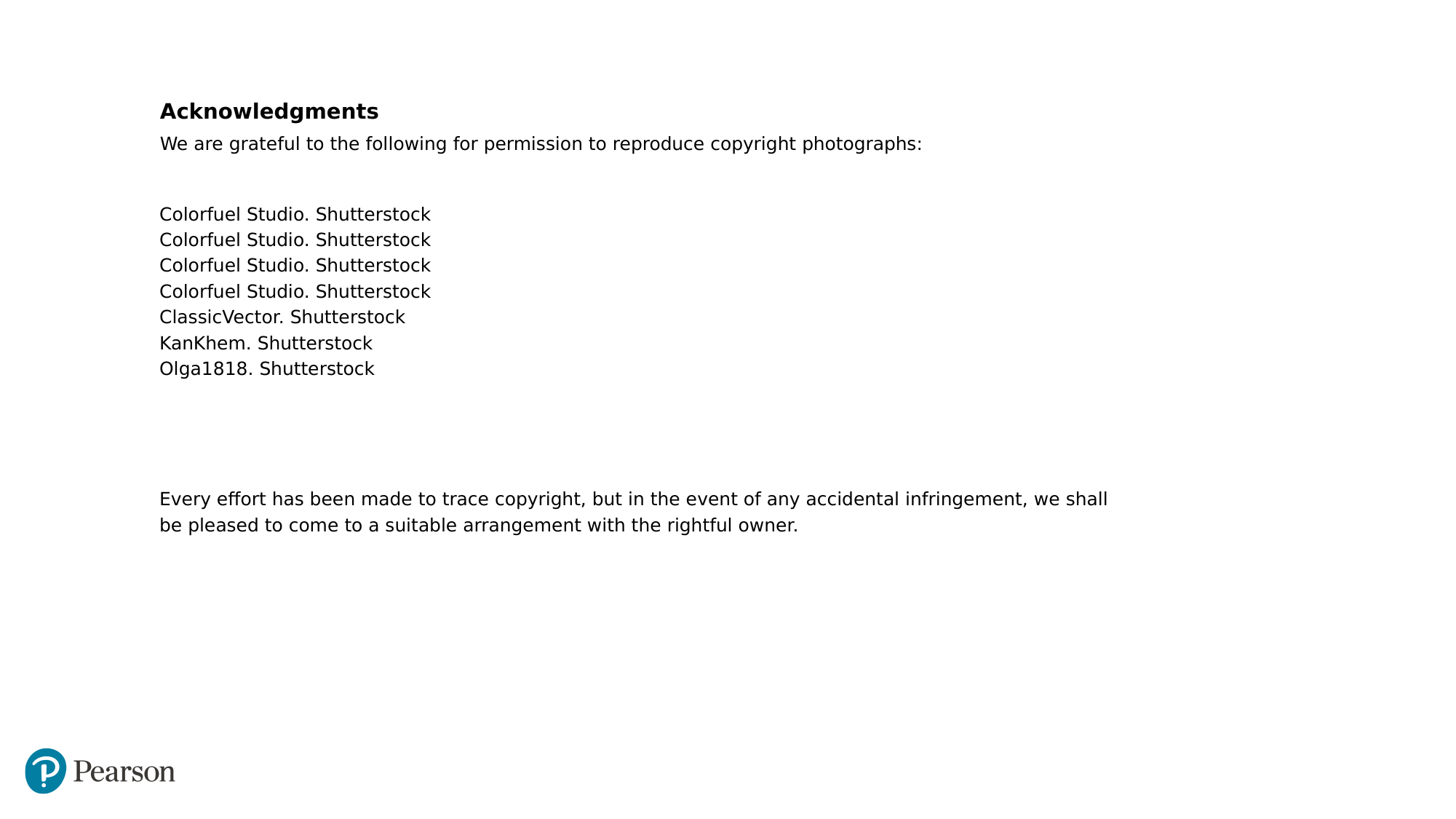

Acknowledgments
We are grateful to the following for permission to reproduce copyright photographs:
Colorfuel Studio. Shutterstock
Colorfuel Studio. Shutterstock
Colorfuel Studio. Shutterstock
Colorfuel Studio. Shutterstock
ClassicVector. Shutterstock
KanKhem. Shutterstock
Olga1818. Shutterstock

Every effort has been made to trace copyright, but in the event of any accidental infringement, we shall be pleased to come to a suitable arrangement with the rightful owner.